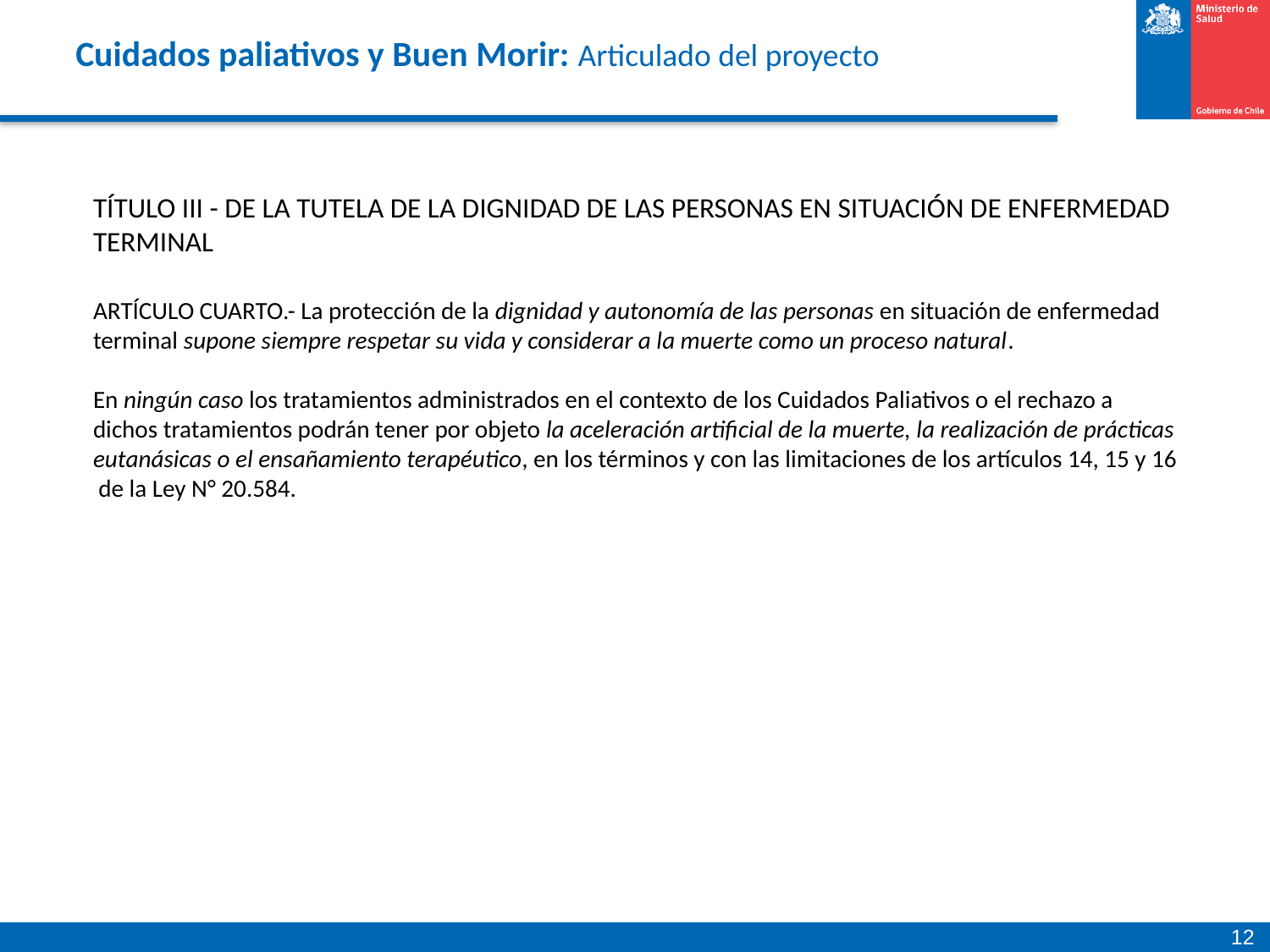

# Cuidados paliativos y Buen Morir: Articulado del proyecto
TÍTULO III - DE LA TUTELA DE LA DIGNIDAD DE LAS PERSONAS EN SITUACIÓN DE ENFERMEDAD TERMINAL

ARTÍCULO CUARTO.- La protección de la dignidad y autonomía de las personas en situación de enfermedad terminal supone siempre respetar su vida y considerar a la muerte como un proceso natural.

En ningún caso los tratamientos administrados en el contexto de los Cuidados Paliativos o el rechazo a dichos tratamientos podrán tener por objeto la aceleración artificial de la muerte, la realización de prácticas eutanásicas o el ensañamiento terapéutico, en los términos y con las limitaciones de los artículos 14, 15 y 16  de la Ley N° 20.584.

12